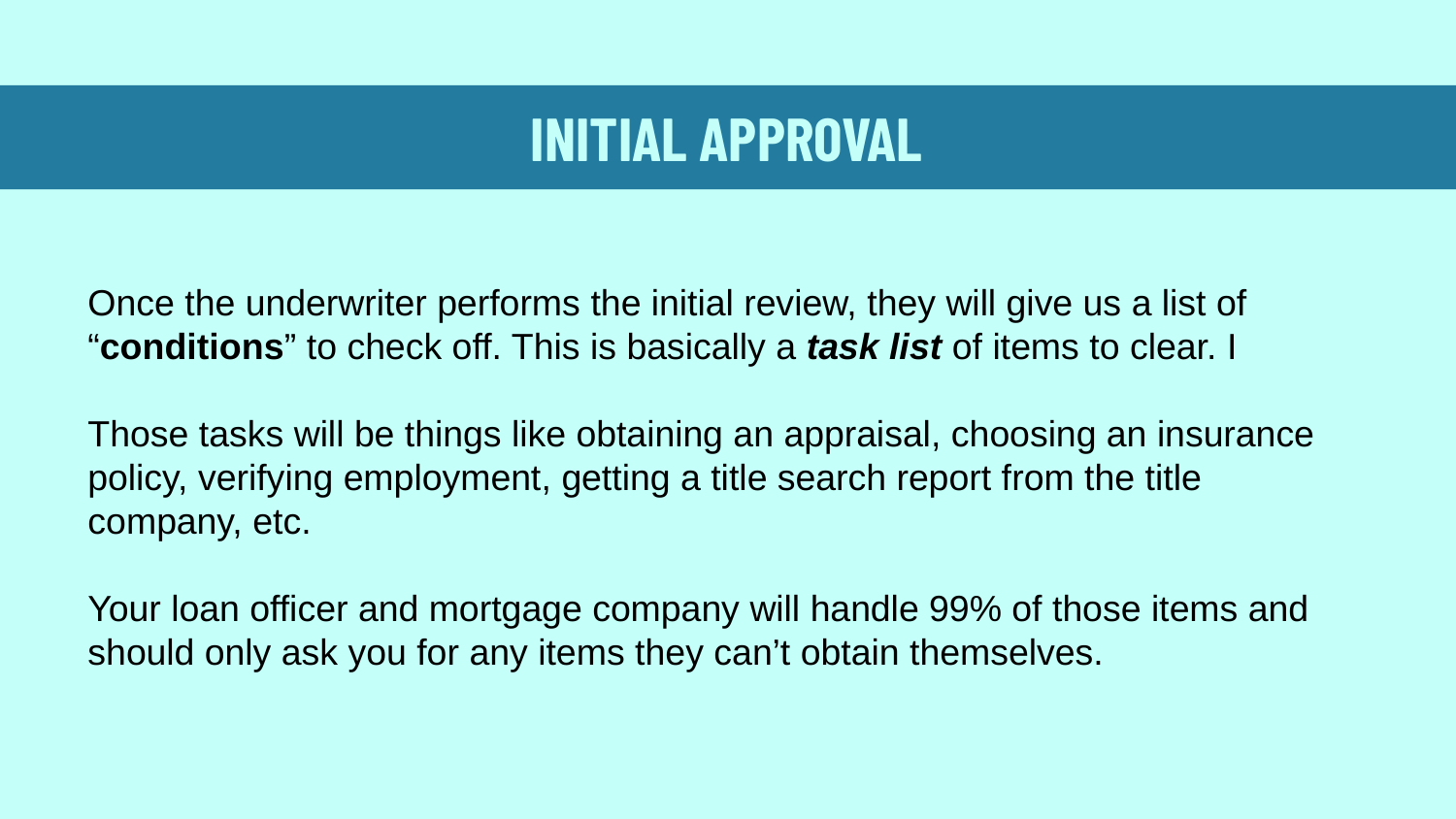

# INITIAL APPROVAL
Once the underwriter performs the initial review, they will give us a list of “conditions” to check off. This is basically a task list of items to clear. I

Those tasks will be things like obtaining an appraisal, choosing an insurance policy, verifying employment, getting a title search report from the title company, etc.

Your loan officer and mortgage company will handle 99% of those items and should only ask you for any items they can’t obtain themselves.